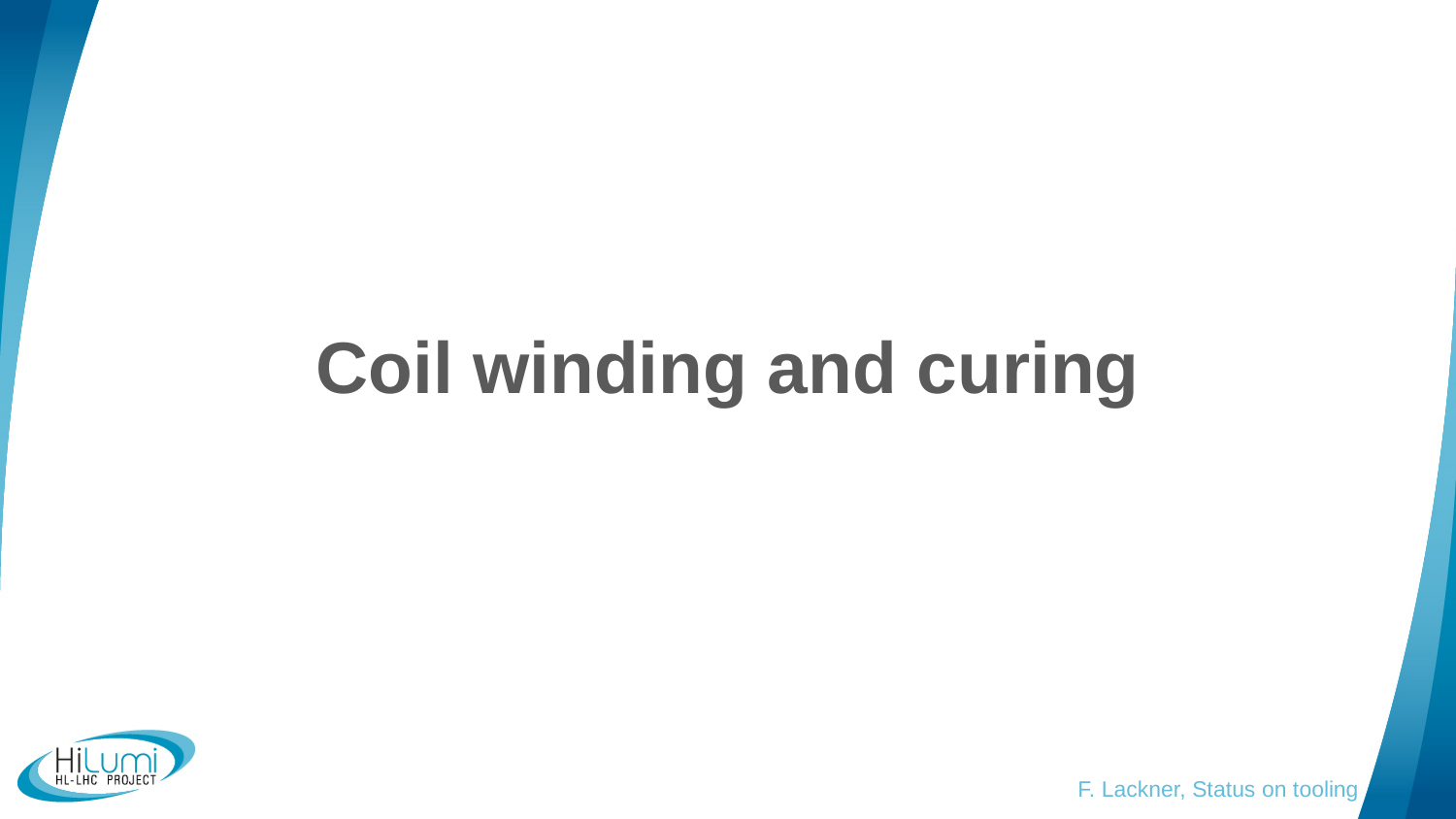

# Coil winding and curing
F. Lackner, Status on tooling